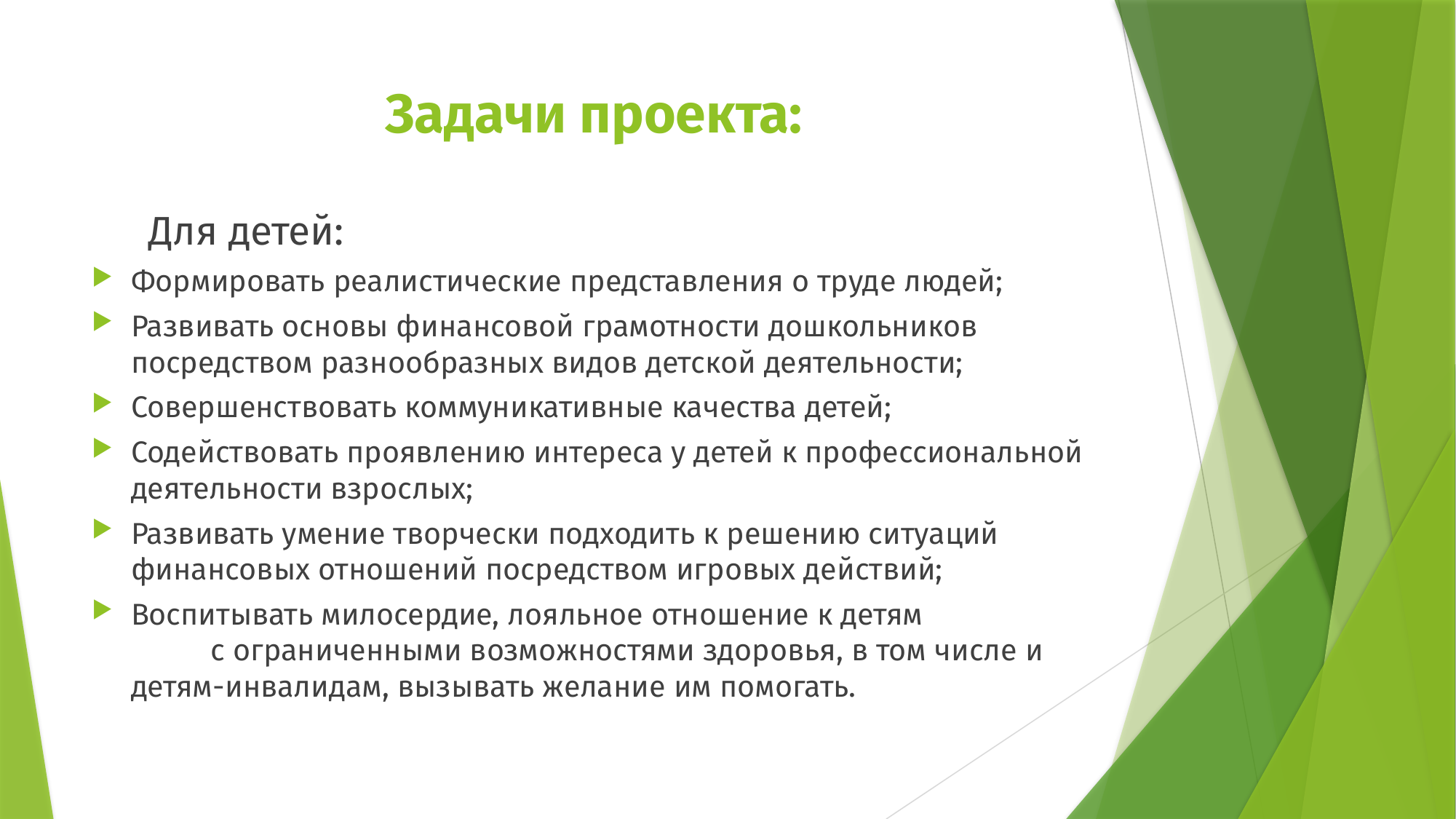

# Задачи проекта:

      Для детей:
Формировать реалистические представления о труде людей;
Развивать основы финансовой грамотности дошкольников посредством разнообразных видов детской деятельности;
Совершенствовать коммуникативные качества детей;
Содействовать проявлению интереса у детей к профессиональной деятельности взрослых;
Развивать умение творчески подходить к решению ситуаций финансовых отношений посредством игровых действий;
Воспитывать милосердие, лояльное отношение к детям                                с ограниченными возможностями здоровья, в том числе и детям-инвалидам, вызывать желание им помогать.